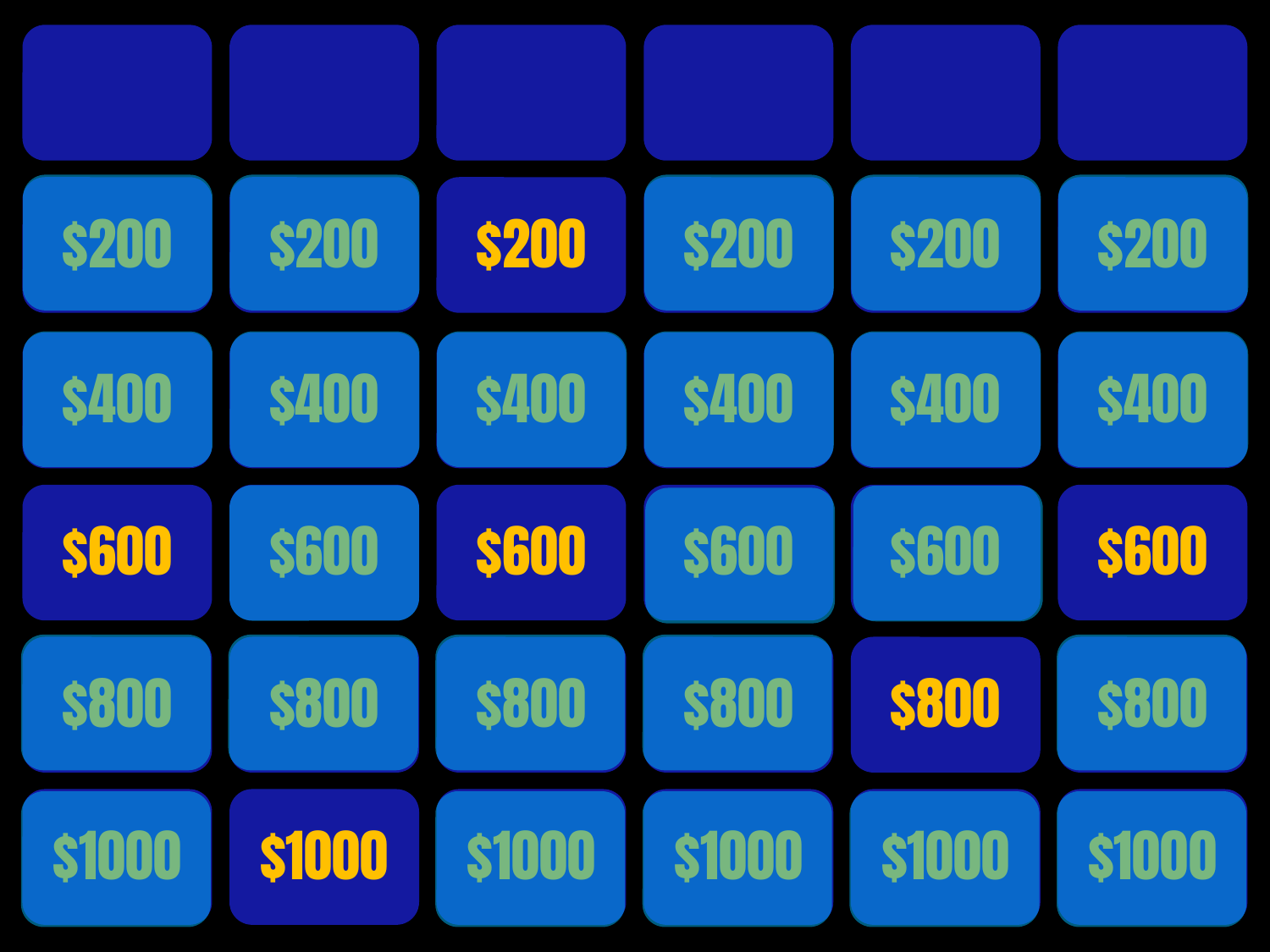

$200
$200
$200
$200
$200
$200

$400
$400
$400
$400
$400
$400
$600
$600
$600
$600
$600
$600

$800
$800
$800
$800
$800
$800
$1000
$1000
$1000
$1000
$1000
$1000